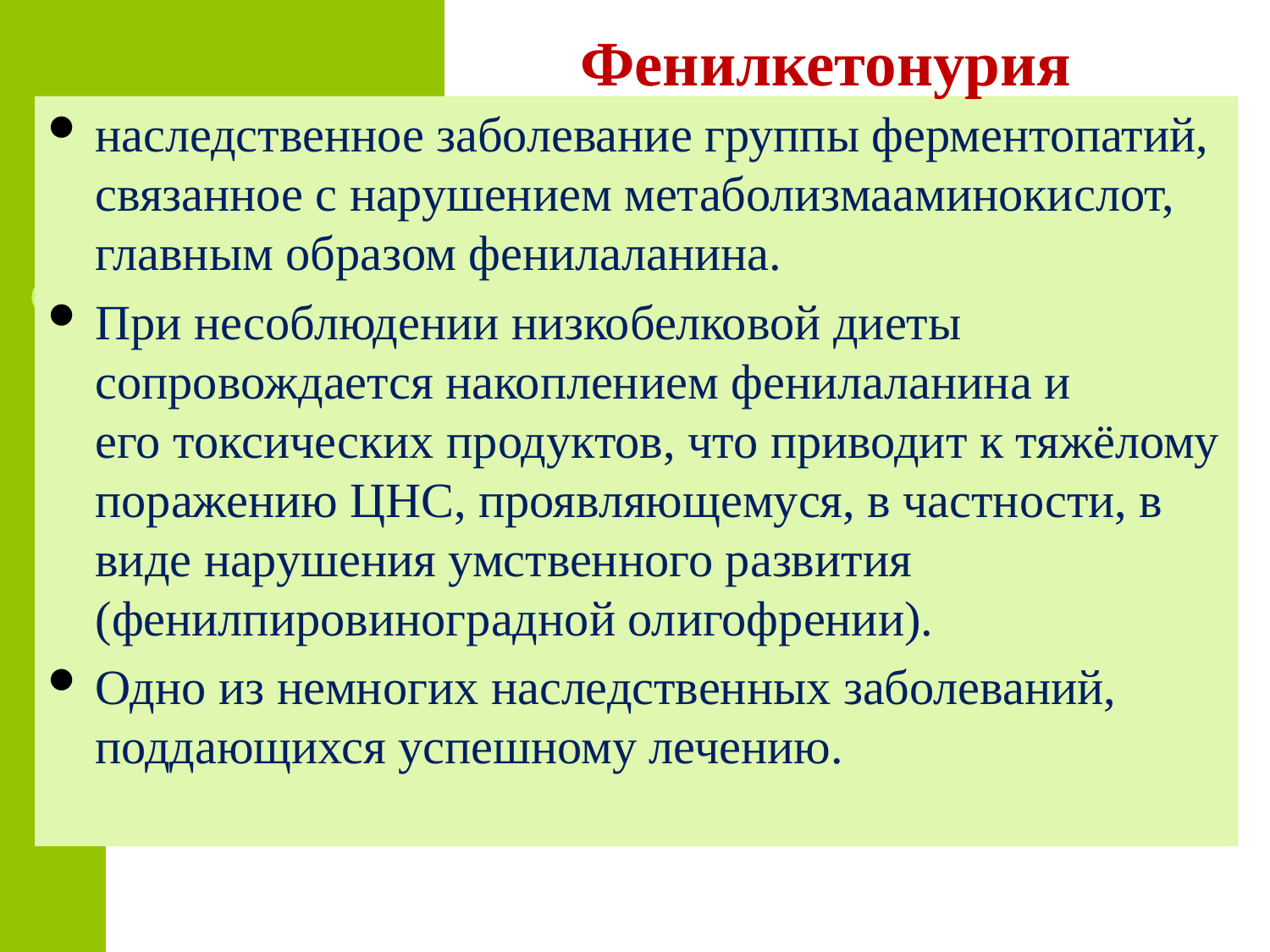

Фенилкетонурия
наследственное заболевание группы ферментопатий, связанное с нарушением метаболизмааминокислот, главным образом фенилаланина.
При несоблюдении низкобелковой диеты сопровождается накоплением фенилаланина и его токсических продуктов, что приводит к тяжёлому поражению ЦНС, проявляющемуся, в частности, в виде нарушения умственного развития (фенилпировиноградной олигофрении).
Одно из немногих наследственных заболеваний, поддающихся успешному лечению.
#